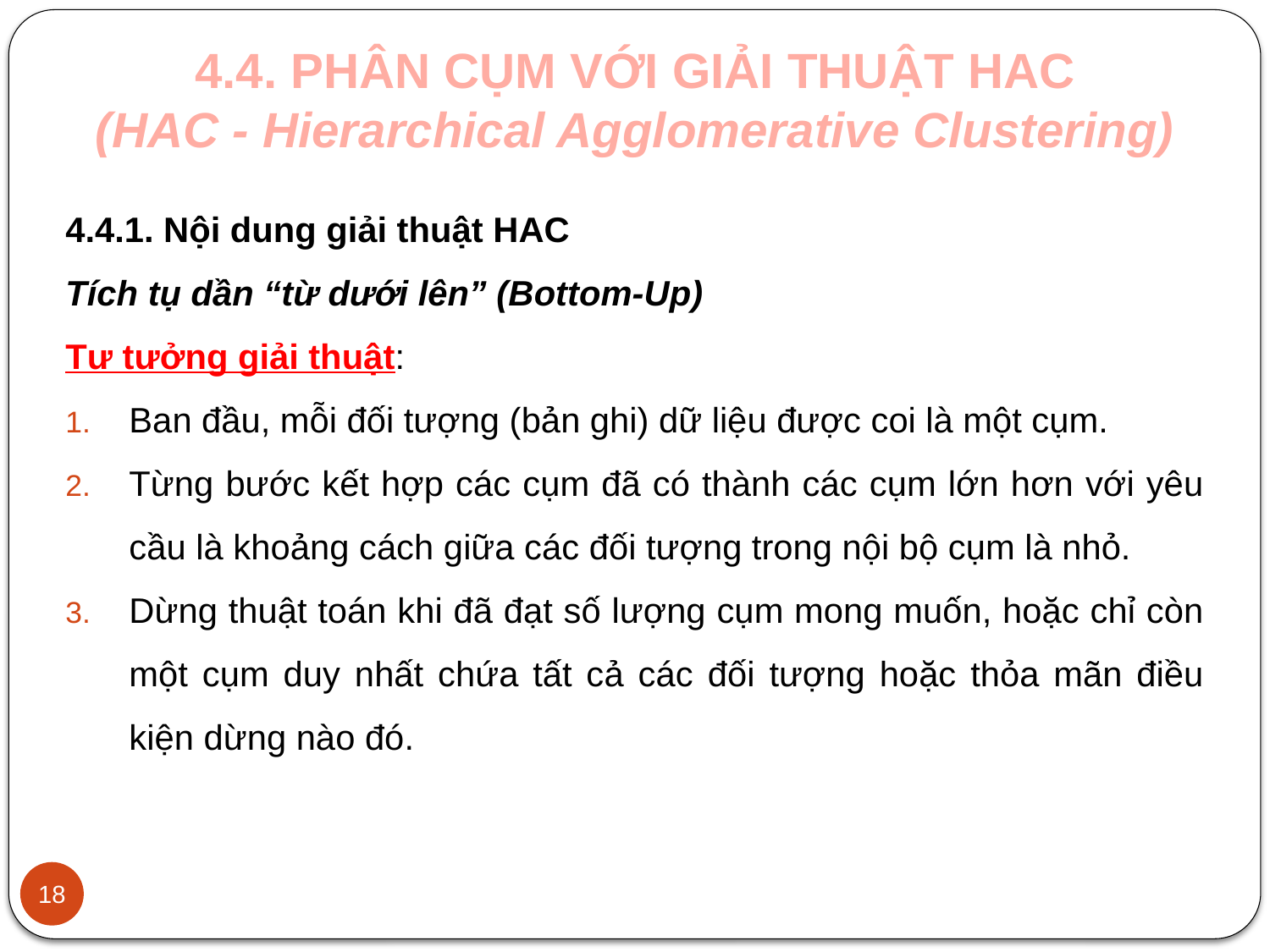

4.4. PHÂN CỤM VỚI GIẢI THUẬT HAC
(HAC - Hierarchical Agglomerative Clustering)
4.4.1. Nội dung giải thuật HAC
Tích tụ dần “từ dưới lên” (Bottom-Up)
Tư tưởng giải thuật:
Ban đầu, mỗi đối tượng (bản ghi) dữ liệu được coi là một cụm.
Từng bước kết hợp các cụm đã có thành các cụm lớn hơn với yêu cầu là khoảng cách giữa các đối tượng trong nội bộ cụm là nhỏ.
Dừng thuật toán khi đã đạt số lượng cụm mong muốn, hoặc chỉ còn một cụm duy nhất chứa tất cả các đối tượng hoặc thỏa mãn điều kiện dừng nào đó.
18